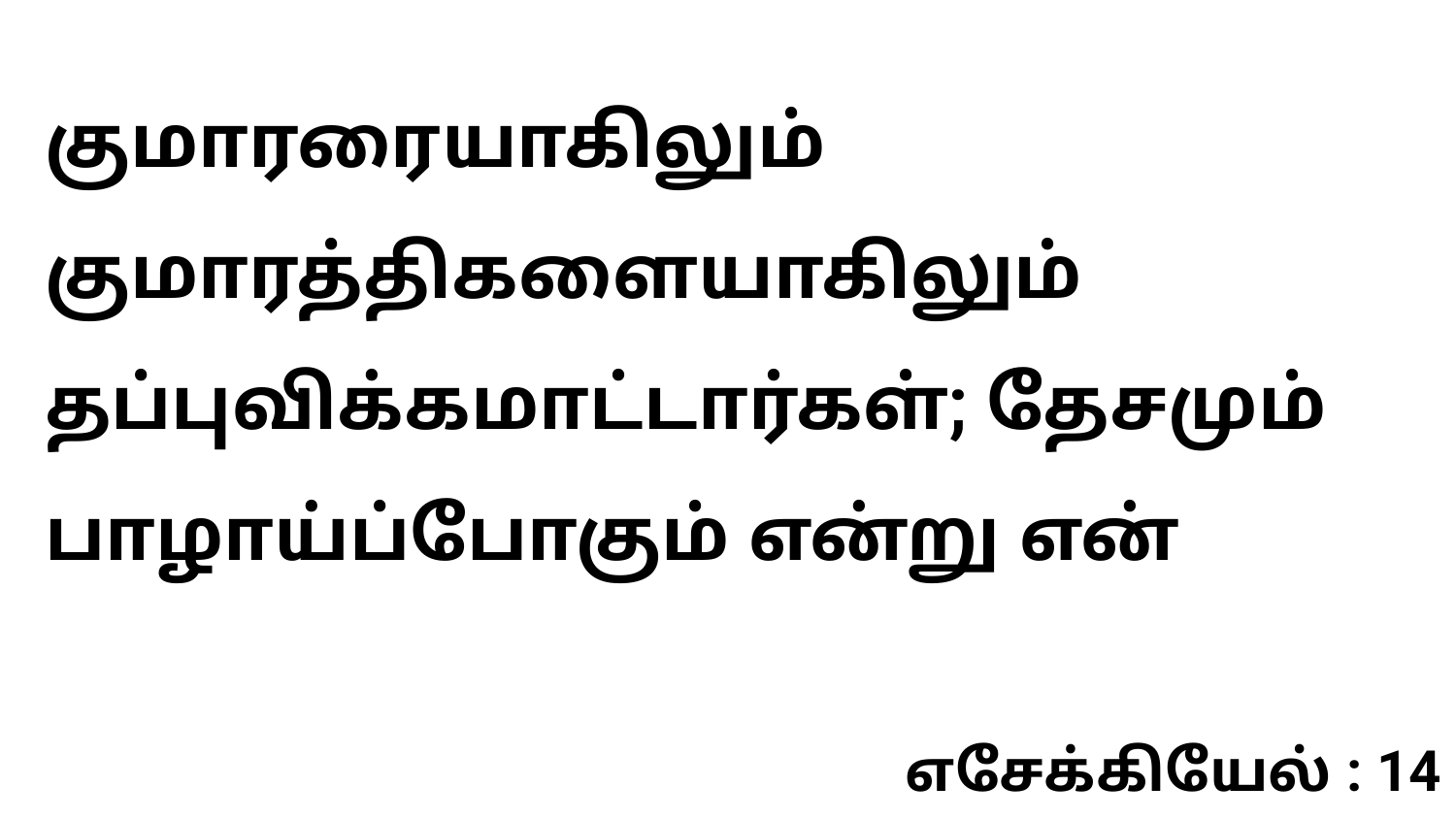

குமாரரையாகிலும் குமாரத்திகளையாகிலும் தப்புவிக்கமாட்டார்கள்; தேசமும் பாழாய்ப்போகும் என்று என்
எசேக்கியேல் : 14